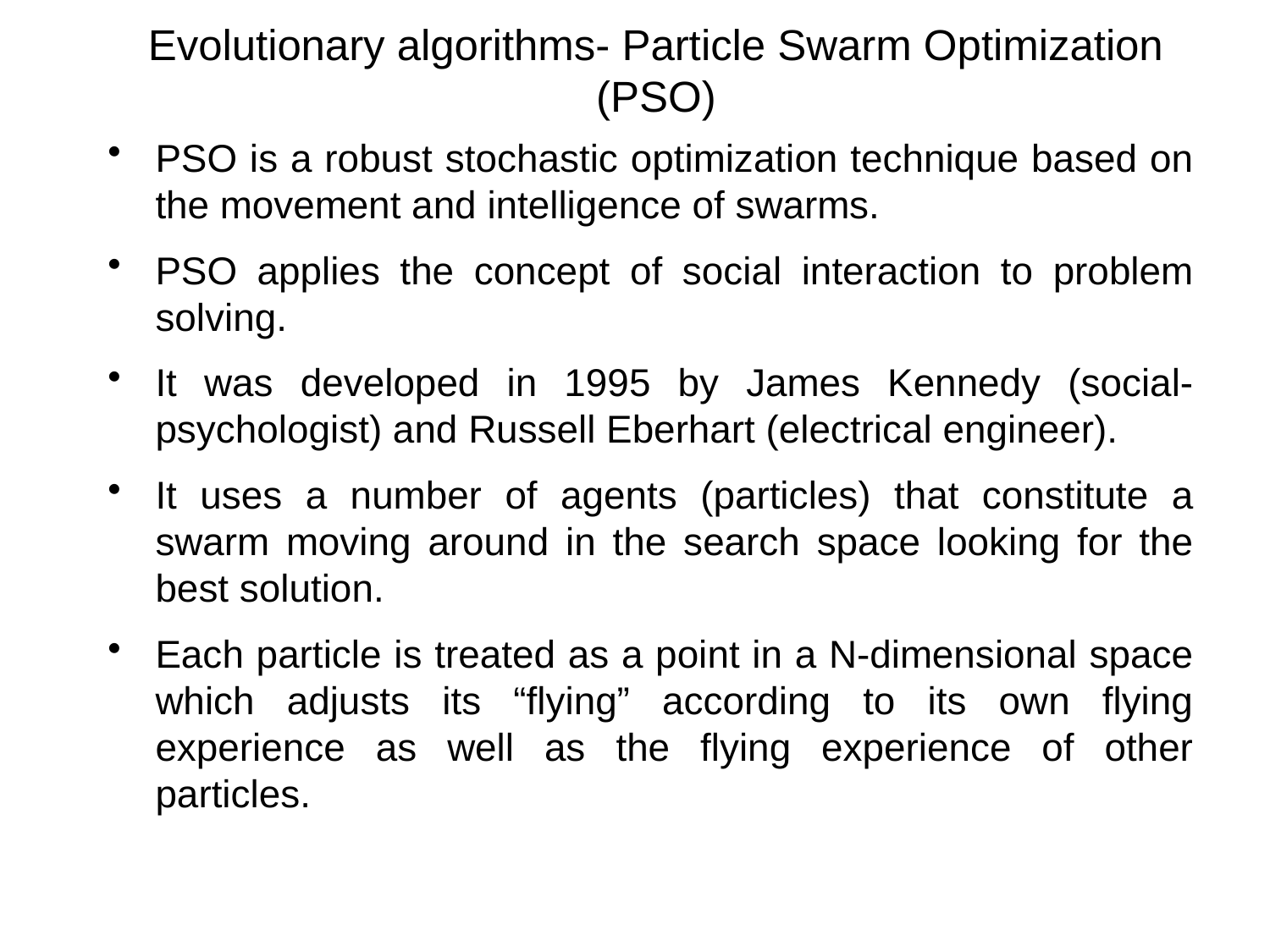

# Evolutionary algorithms- Particle Swarm Optimization (PSO)
PSO is a robust stochastic optimization technique based on the movement and intelligence of swarms.
PSO applies the concept of social interaction to problem solving.
It was developed in 1995 by James Kennedy (social-psychologist) and Russell Eberhart (electrical engineer).
It uses a number of agents (particles) that constitute a swarm moving around in the search space looking for the best solution.
Each particle is treated as a point in a N-dimensional space which adjusts its “flying” according to its own flying experience as well as the flying experience of other particles.